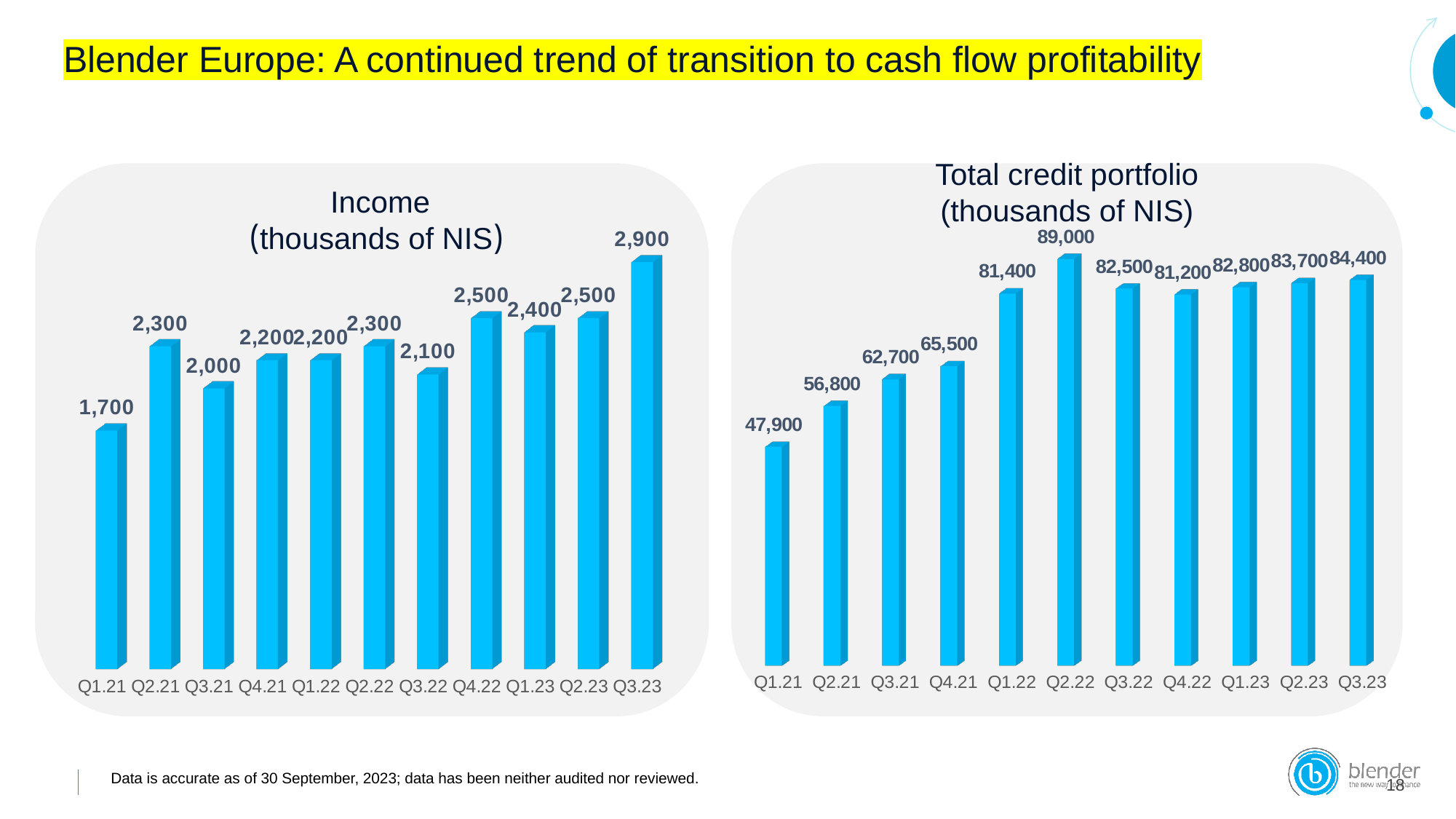

Blender Europe: A continued trend of transition to cash flow profitability

Total credit portfolio (thousands of NIS)

Income
(thousands of NIS)

[unsupported chart]

[unsupported chart]

18
Data is accurate as of 30 September, 2023; data has been neither audited nor reviewed.